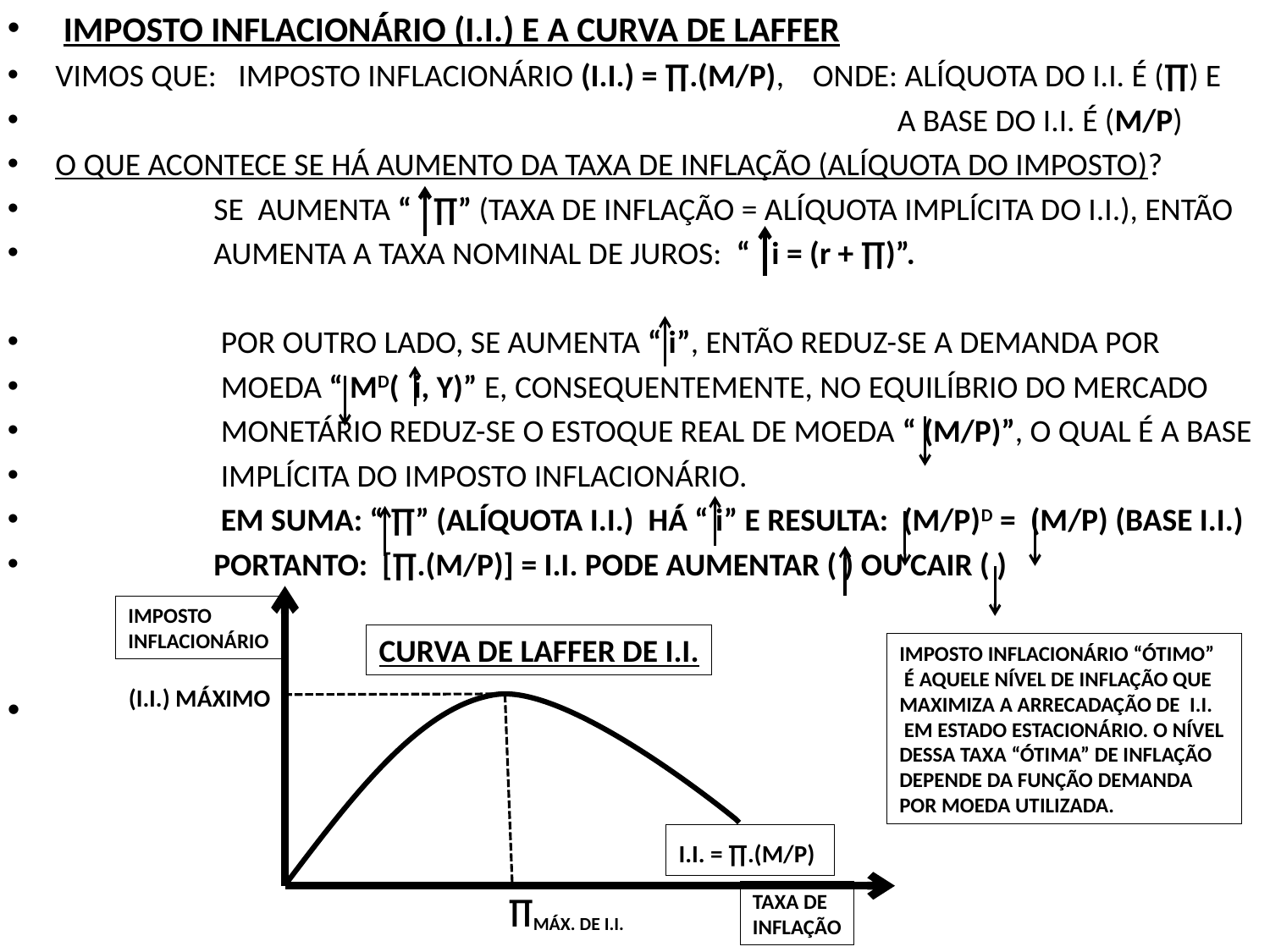

IMPOSTO INFLACIONÁRIO (I.I.) E A CURVA DE LAFFER
VIMOS QUE:   IMPOSTO INFLACIONÁRIO (I.I.) = ∏.(M/P),    ONDE: ALÍQUOTA DO I.I. É (∏) E
                                                                                                                     A BASE DO I.I. É (M/P)
O QUE ACONTECE SE HÁ AUMENTO DA TAXA DE INFLAÇÃO (ALÍQUOTA DO IMPOSTO)?
                      SE  AUMENTA “   ∏” (TAXA DE INFLAÇÃO = ALÍQUOTA IMPLÍCITA DO I.I.), ENTÃO
                      AUMENTA A TAXA NOMINAL DE JUROS:  “   i = (r + ∏)”.

                       POR OUTRO LADO, SE AUMENTA “ i”, ENTÃO REDUZ-SE A DEMANDA POR
                       MOEDA “ MD(  i, Y)” E, CONSEQUENTEMENTE, NO EQUILÍBRIO DO MERCADO
                       MONETÁRIO REDUZ-SE O ESTOQUE REAL DE MOEDA “ (M/P)”, O QUAL É A BASE
                       IMPLÍCITA DO IMPOSTO INFLACIONÁRIO.
                       EM SUMA: “ ∏” (ALÍQUOTA I.I.)  HÁ “ i” E RESULTA:  (M/P)D =  (M/P) (BASE I.I.)
                      PORTANTO:  [∏.(M/P)] = I.I. PODE AUMENTAR ( ) OU CAIR ( )

IMPOSTO
INFLACIONÁRIO
CURVA DE LAFFER DE I.I.
IMPOSTO INFLACIONÁRIO “ÓTIMO”
 É AQUELE NÍVEL DE INFLAÇÃO QUE
MAXIMIZA A ARRECADAÇÃO DE  I.I.
 EM ESTADO ESTACIONÁRIO. O NÍVEL
DESSA TAXA “ÓTIMA” DE INFLAÇÃO
DEPENDE DA FUNÇÃO DEMANDA
POR MOEDA UTILIZADA.
(I.I.) MÁXIMO

I.I. = ∏.(M/P)
TAXA DE
INFLAÇÃO
 ∏MÁX. DE I.I.